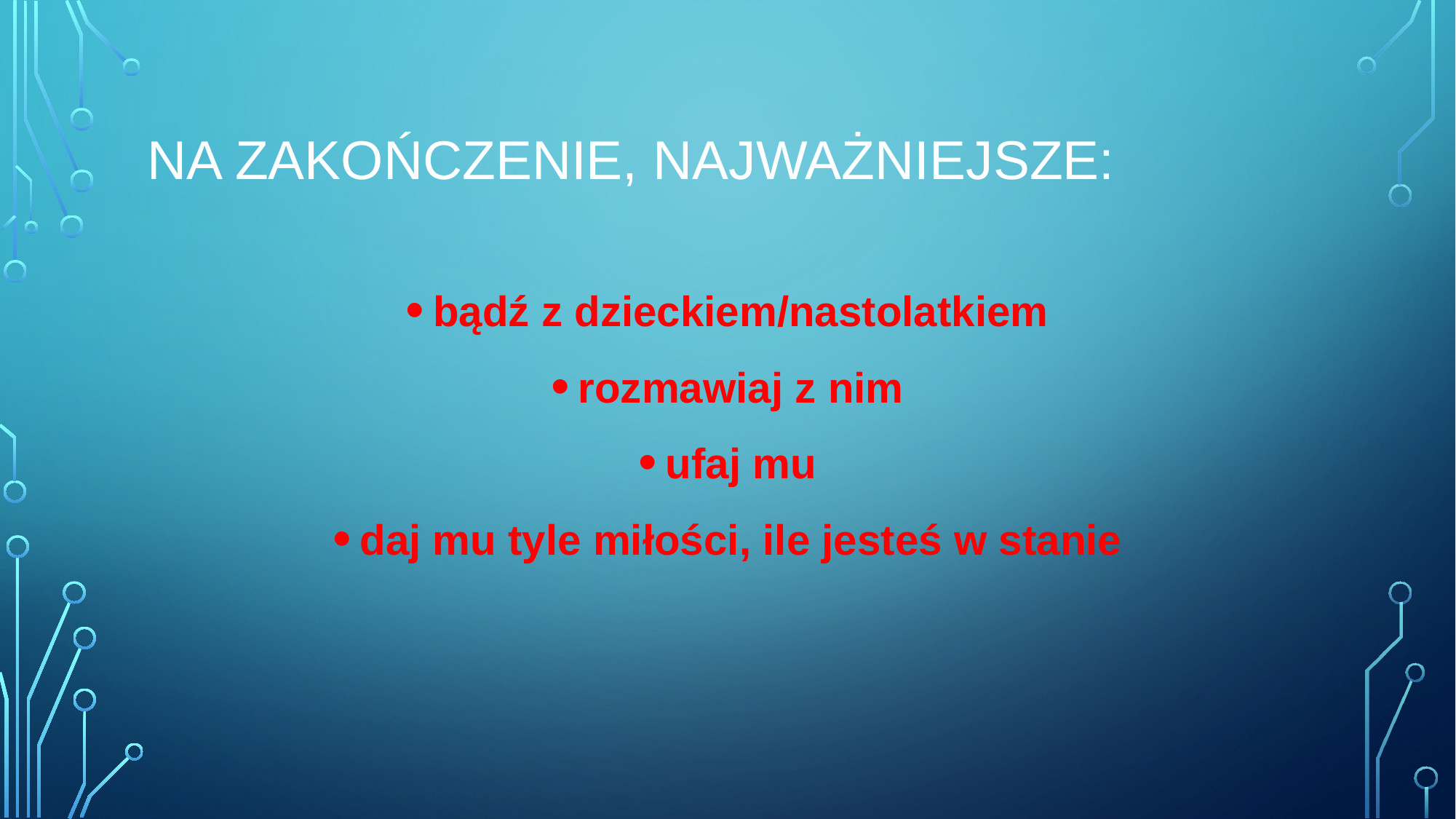

# Na zakończenie, najważniejsze:
bądź z dzieckiem/nastolatkiem
rozmawiaj z nim
ufaj mu
daj mu tyle miłości, ile jesteś w stanie